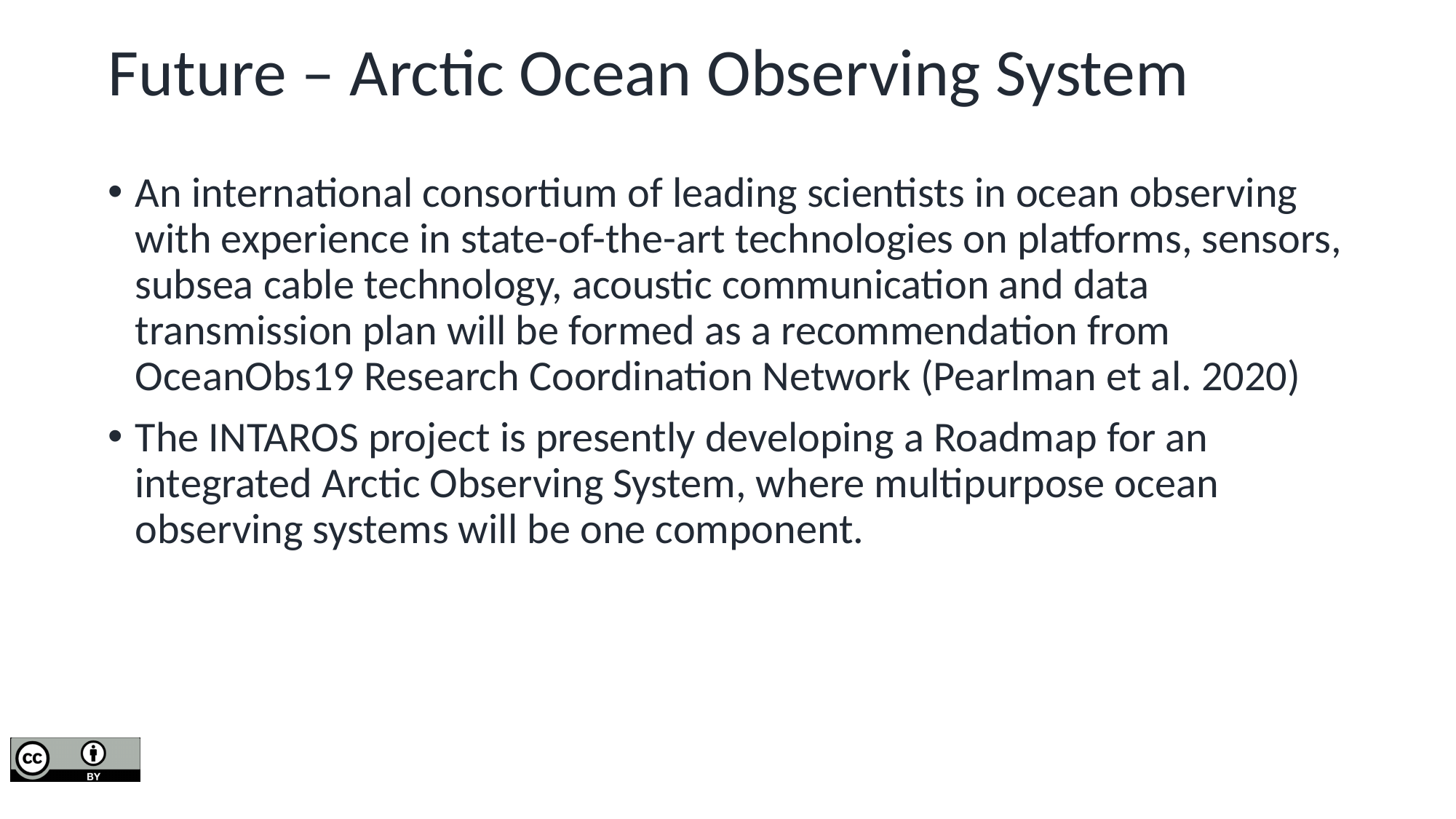

# Future – Arctic Ocean Observing System
An international consortium of leading scientists in ocean observing with experience in state-of-the-art technologies on platforms, sensors, subsea cable technology, acoustic communication and data transmission plan will be formed as a recommendation from OceanObs19 Research Coordination Network (Pearlman et al. 2020)
The INTAROS project is presently developing a Roadmap for an integrated Arctic Observing System, where multipurpose ocean observing systems will be one component.